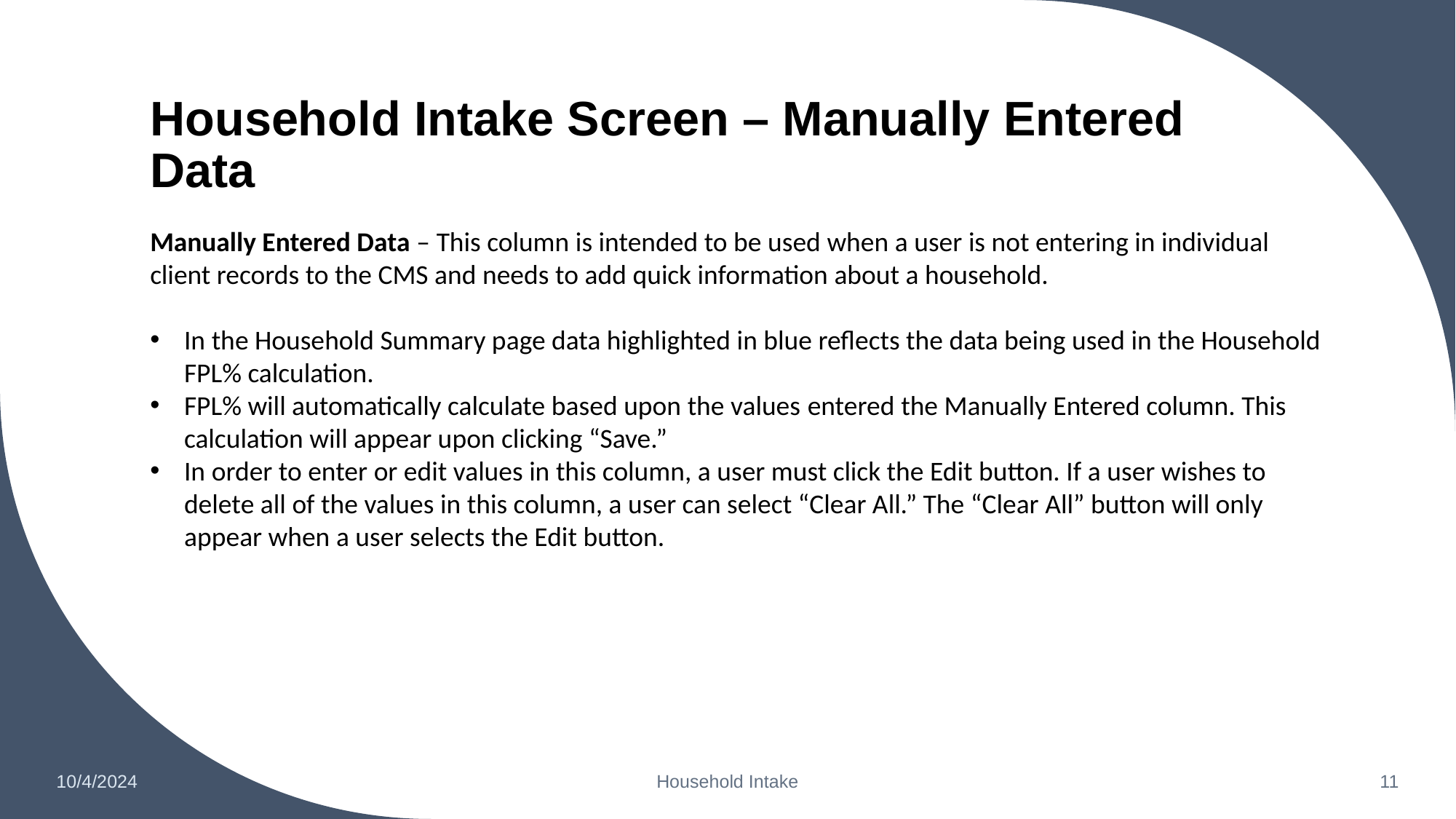

# Household Intake Screen – Manually Entered Data
Manually Entered Data – This column is intended to be used when a user is not entering in individual client records to the CMS and needs to add quick information about a household.
In the Household Summary page data highlighted in blue reflects the data being used in the Household FPL% calculation.
FPL% will automatically calculate based upon the values entered the Manually Entered column. This calculation will appear upon clicking “Save.”
In order to enter or edit values in this column, a user must click the Edit button. If a user wishes to delete all of the values in this column, a user can select “Clear All.” The “Clear All” button will only appear when a user selects the Edit button.
10/4/2024
Household Intake
11